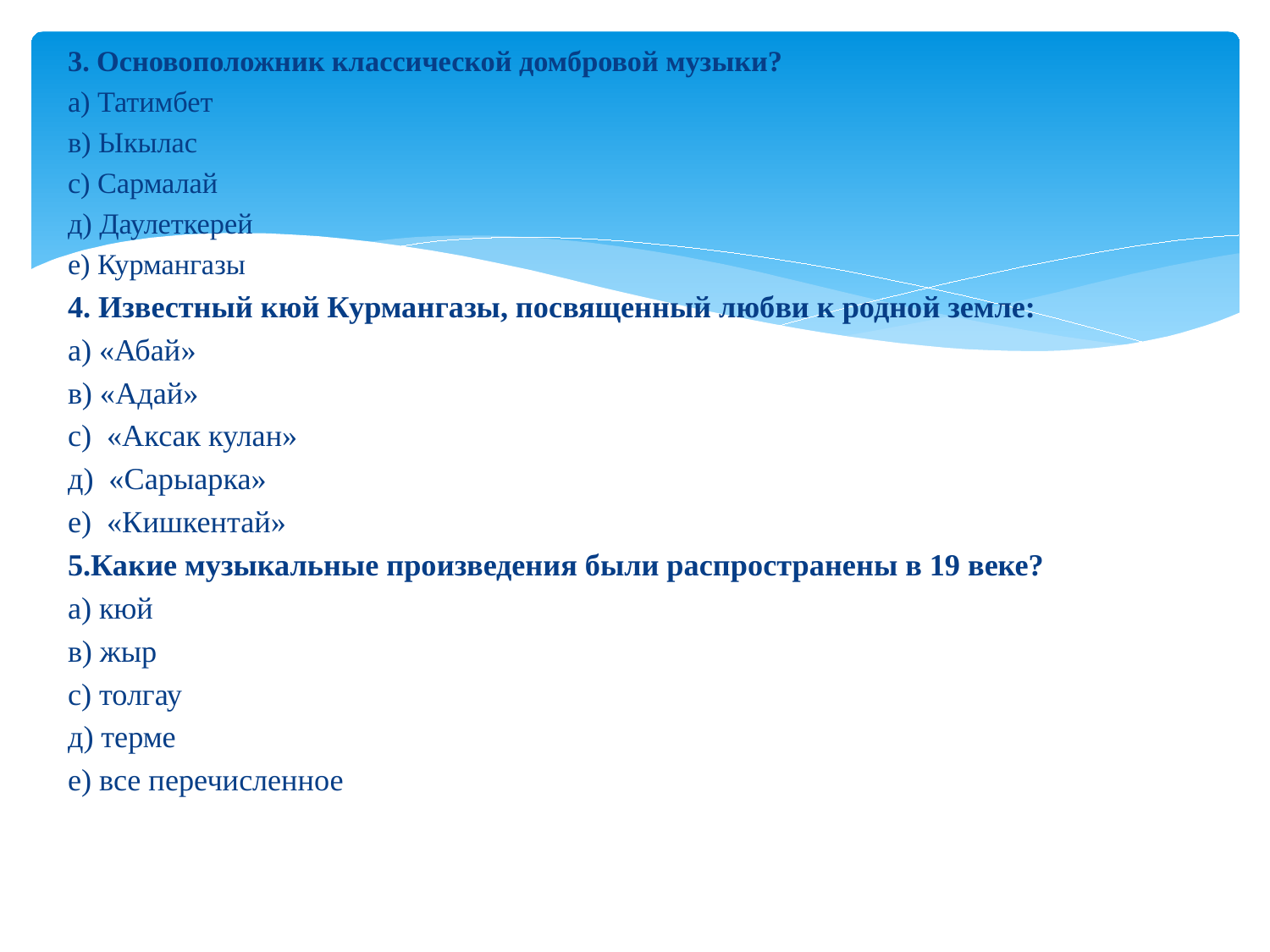

3. Основоположник классической домбровой музыки?
а) Татимбет
в) Ыкылас
с) Сармалай
д) Даулеткерей
е) Курмангазы
4. Известный кюй Курмангазы, посвященный любви к родной земле:
а) «Абай»
в) «Адай»
с)  «Аксак кулан»
д)  «Сарыарка»
е)  «Кишкентай»
5.Какие музыкальные произведения были распространены в 19 веке?
а) кюй
в) жыр
с) толгау
д) терме
е) все перечисленное

#